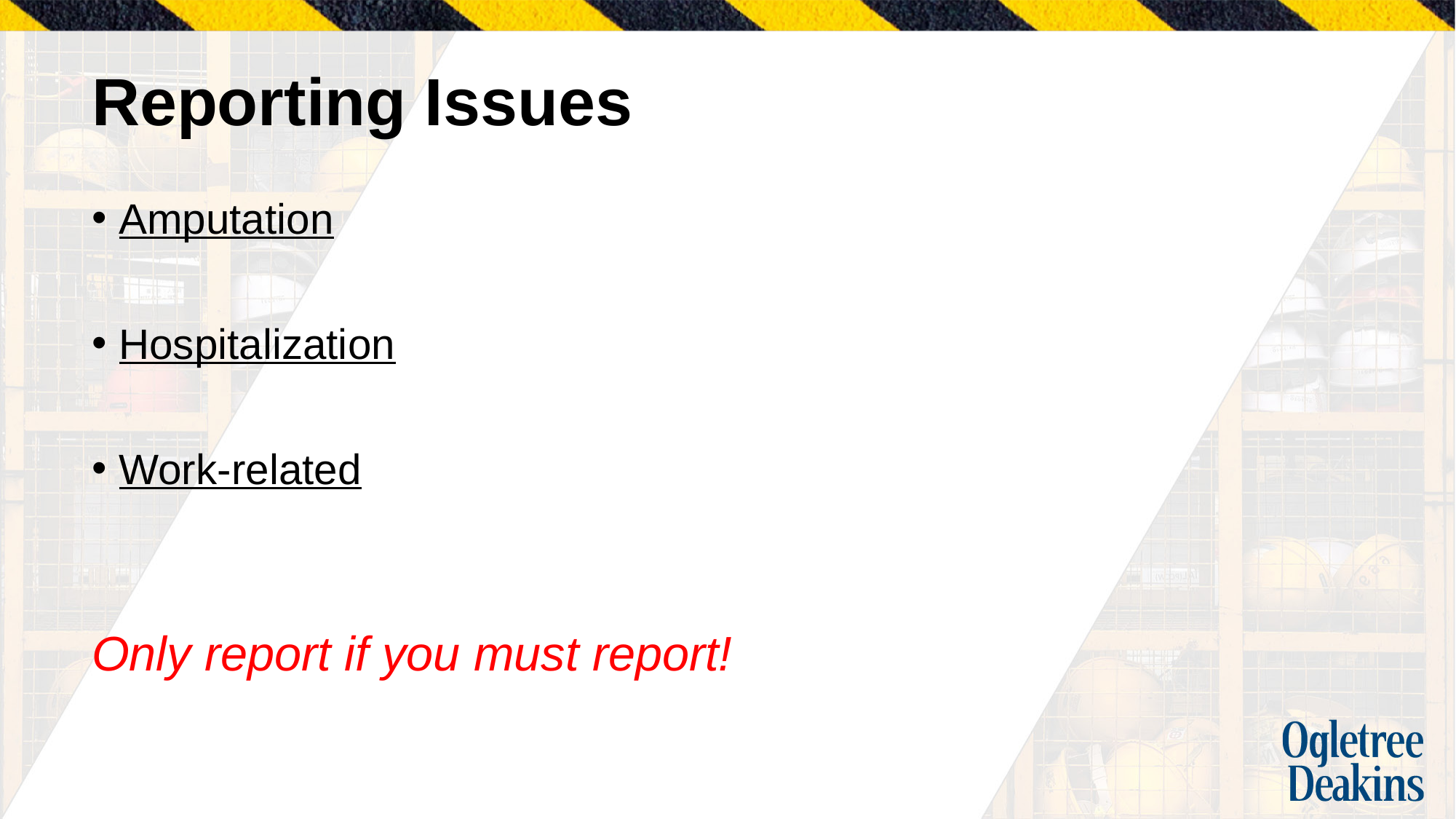

# Reporting Issues
Amputation

Hospitalization

Work-related

Only report if you must report!